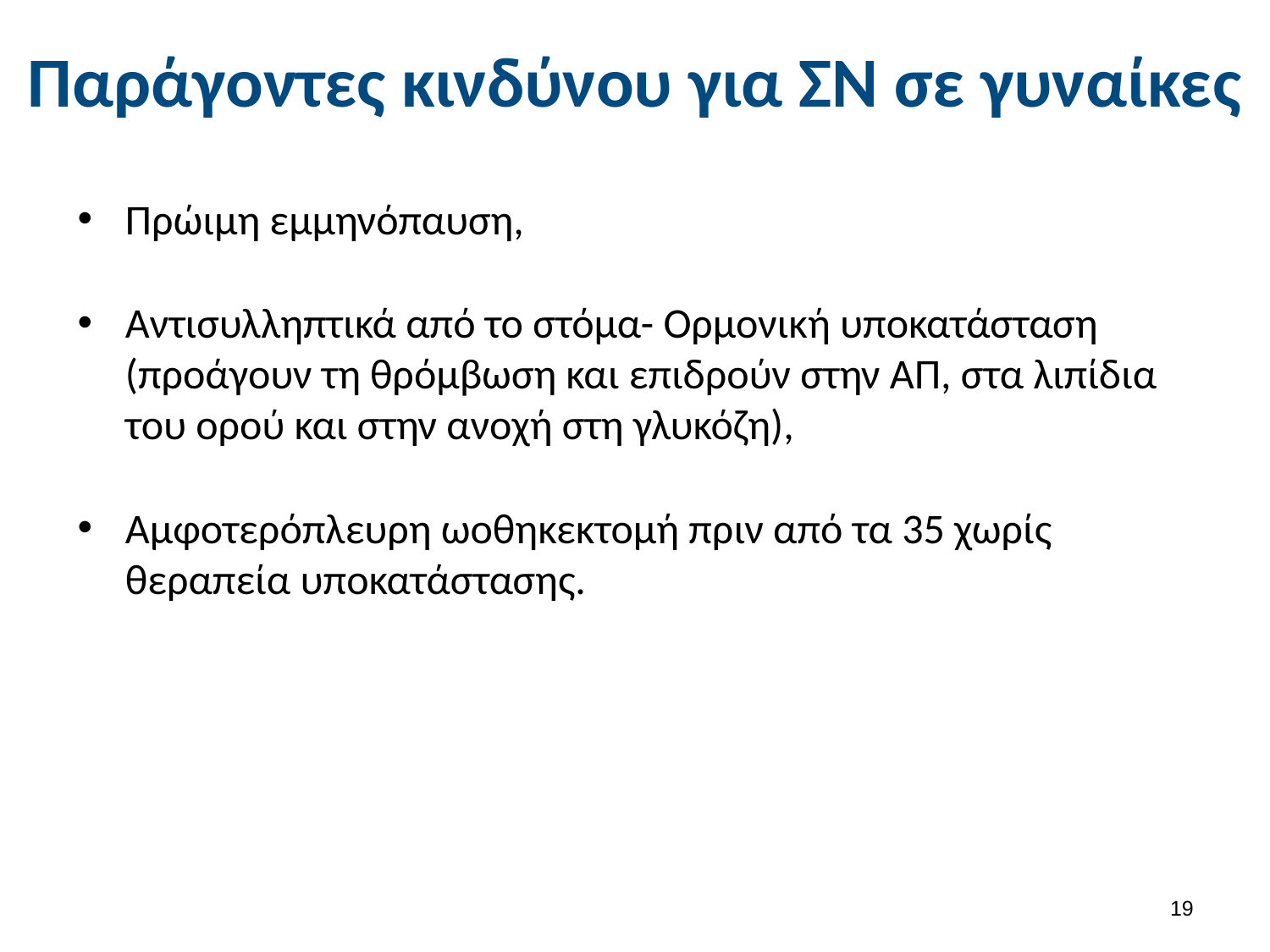

# Παράγοντες κινδύνου για ΣΝ σε γυναίκες
Πρώιμη εμμηνόπαυση,
Αντισυλληπτικά από το στόμα- Ορμονική υποκατάσταση (προάγουν τη θρόμβωση και επιδρούν στην ΑΠ, στα λιπίδια του ορού και στην ανοχή στη γλυκόζη),
Αμφοτερόπλευρη ωοθηκεκτομή πριν από τα 35 χωρίς θεραπεία υποκατάστασης.

19